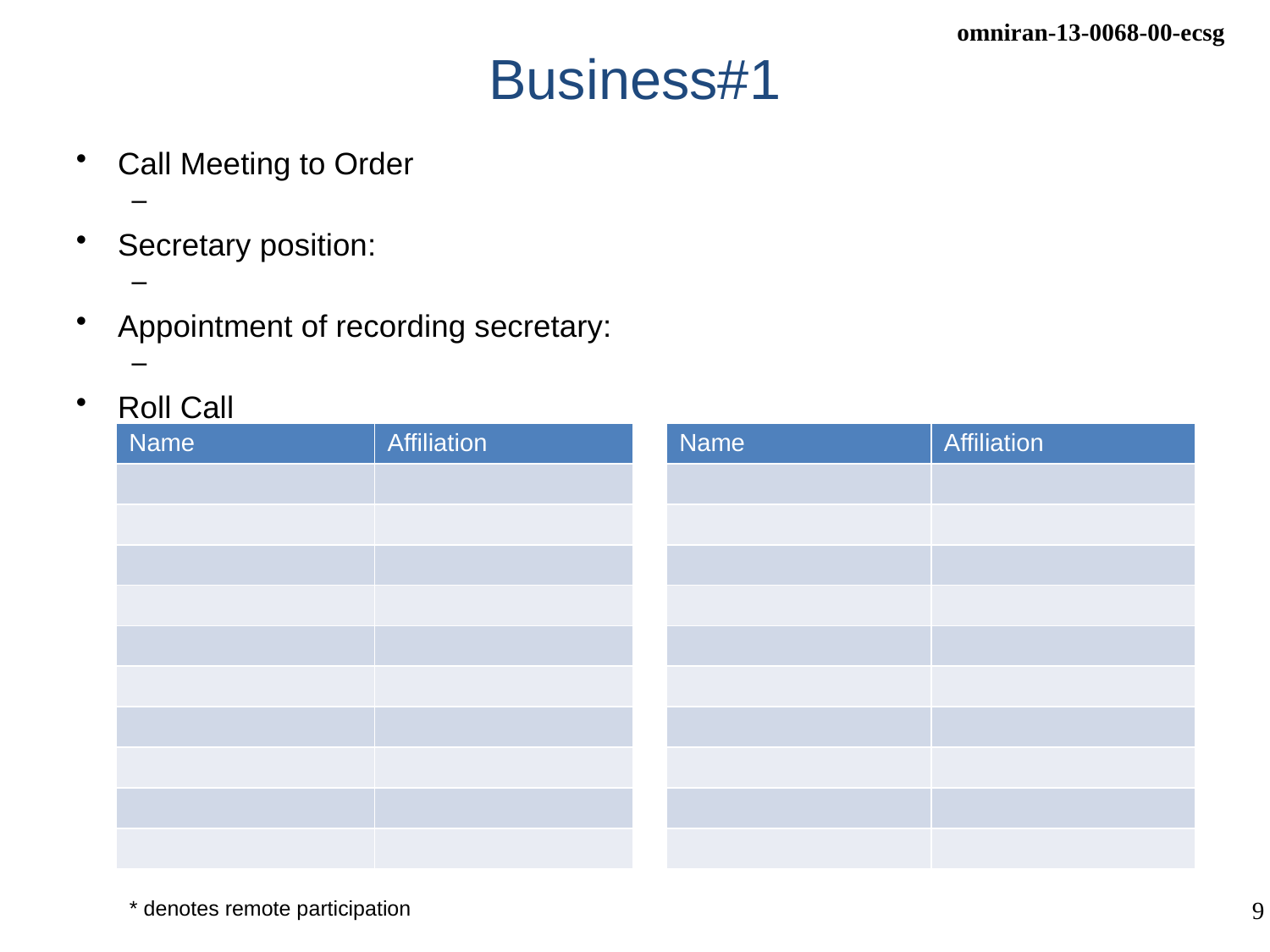

# Business#1
Call Meeting to Order

Secretary position:

Appointment of recording secretary:

Roll Call
| Name | Affiliation |  | Name | Affiliation |
| --- | --- | --- | --- | --- |
|  |  |  |  |  |
|  |  |  |  |  |
|  |  |  |  |  |
|  |  |  |  |  |
|  |  |  |  |  |
|  |  |  |  |  |
|  |  |  |  |  |
|  |  |  |  |  |
|  |  |  |  |  |
|  |  |  |  |  |
* denotes remote participation